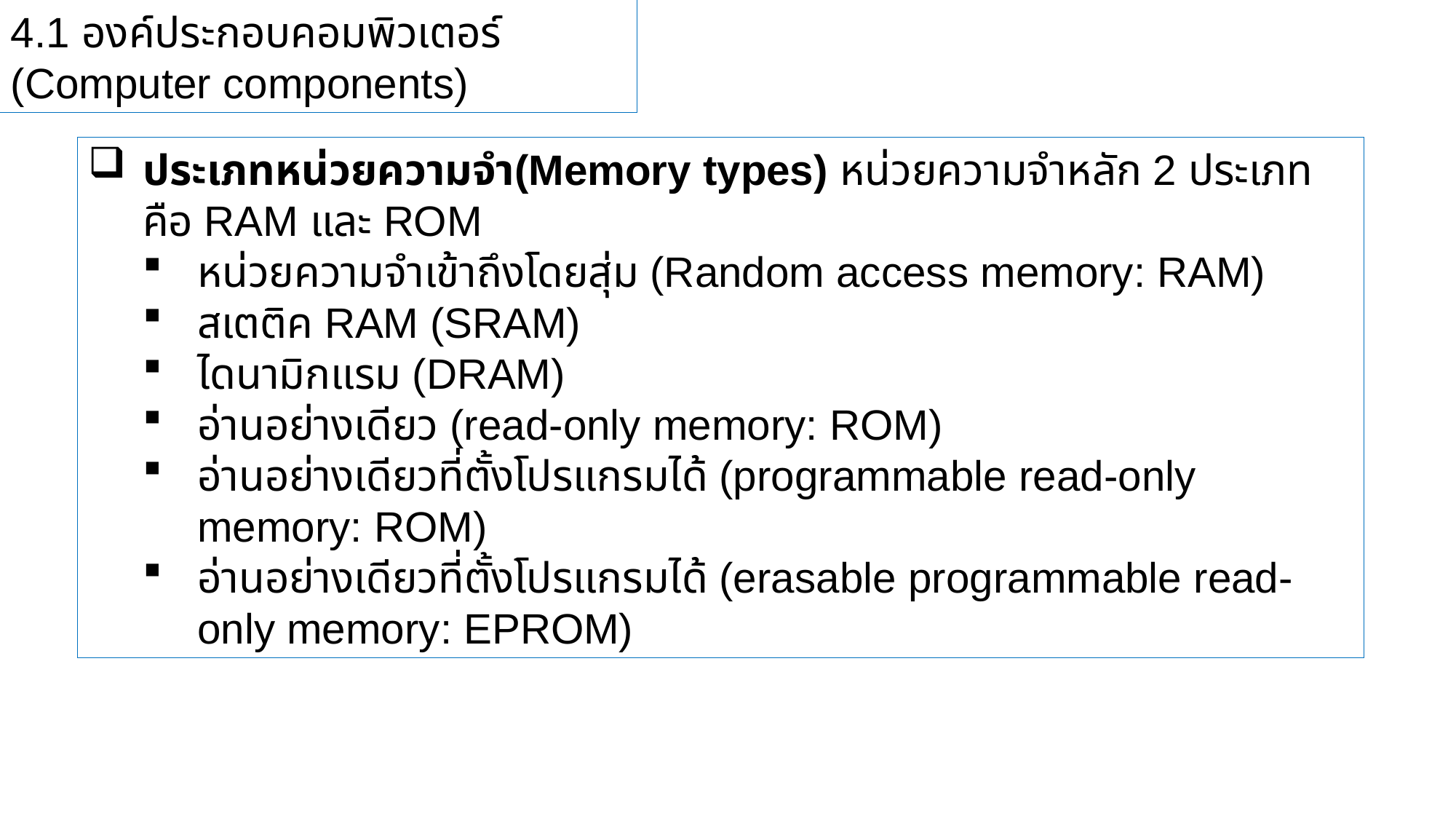

4.1 องค์ประกอบคอมพิวเตอร์ (Computer components)
ประเภทหน่วยความจำ(Memory types) หน่วยความจำหลัก 2 ประเภทคือ RAM และ ROM
หน่วยความจำเข้าถึงโดยสุ่ม (Random access memory: RAM)
สเตติค RAM (SRAM)
ไดนามิกแรม (DRAM)
อ่านอย่างเดียว (read-only memory: ROM)
อ่านอย่างเดียวที่ตั้งโปรแกรมได้ (programmable read-only memory: ROM)
อ่านอย่างเดียวที่ตั้งโปรแกรมได้ (erasable programmable read-only memory: EPROM)